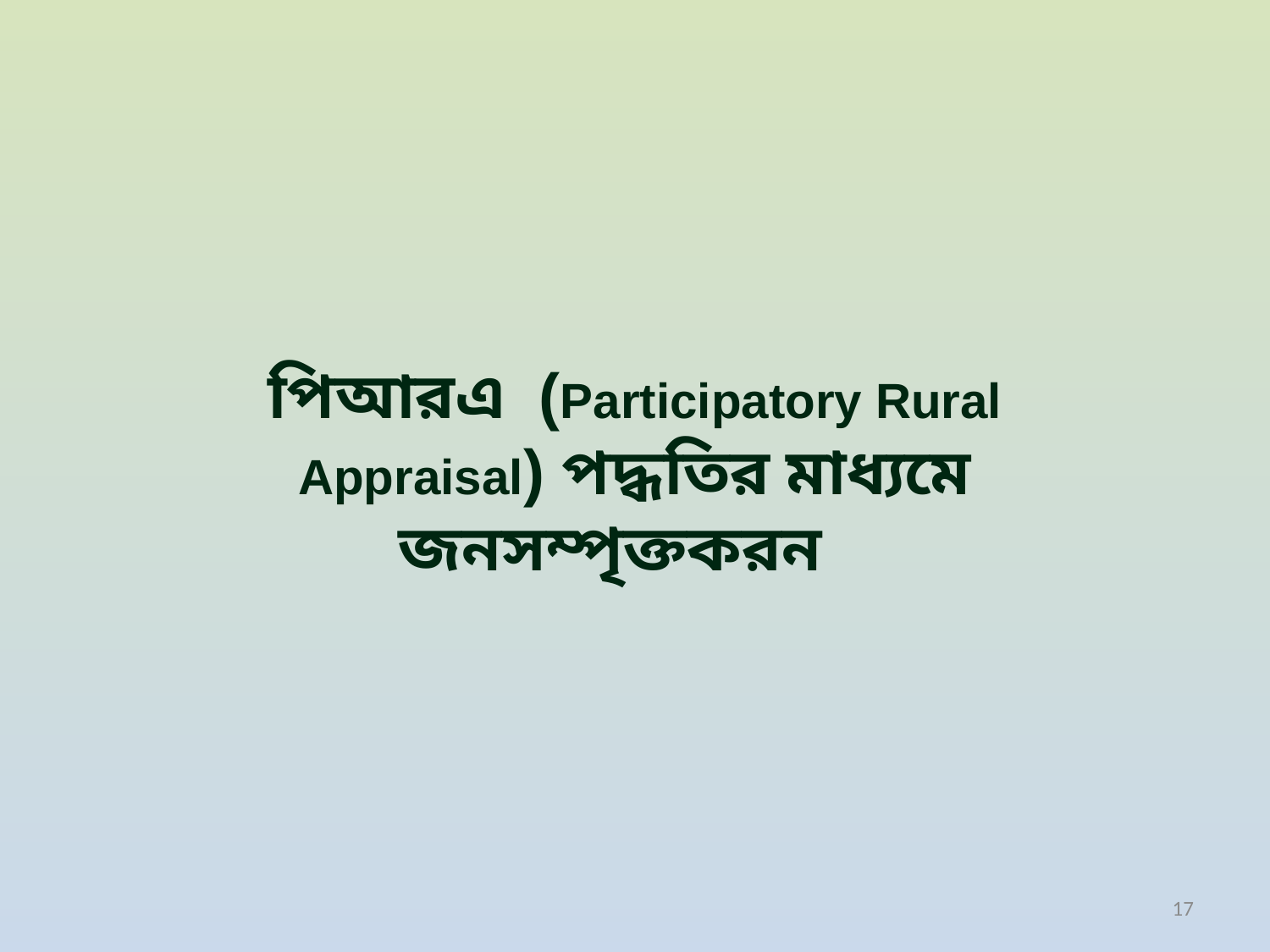

পিআরএ  (Participatory Rural Appraisal) পদ্ধতির মাধ্যমে জনসম্পৃক্তকরন
17